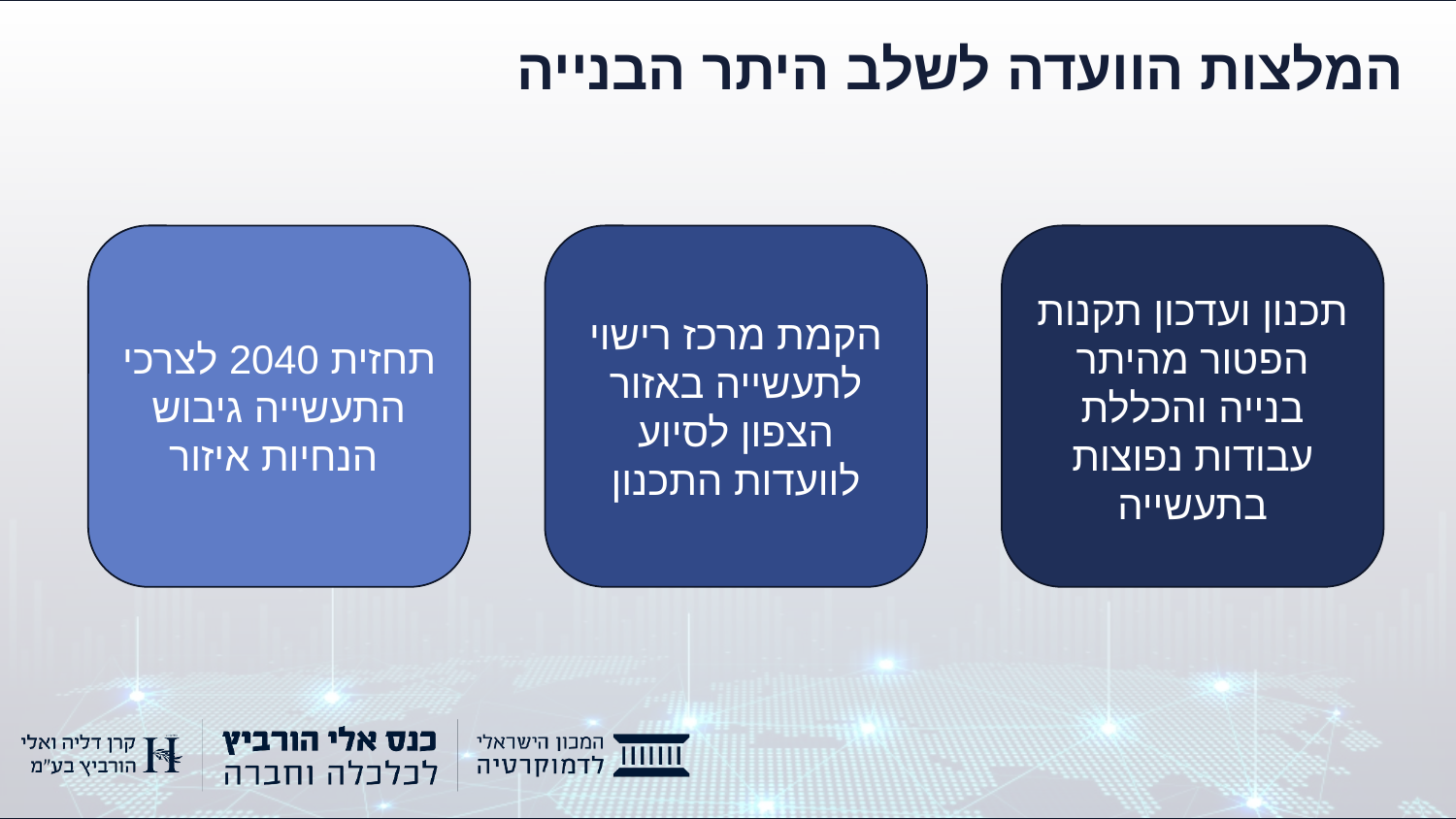

# המלצות הוועדה לשלב היתר הבנייה
תחזית 2040 לצרכי התעשייה גיבוש הנחיות איזור
הקמת מרכז רישוי לתעשייה באזור הצפון לסיוע לוועדות התכנון
תכנון ועדכון תקנות הפטור מהיתר בנייה והכללת עבודות נפוצות בתעשייה